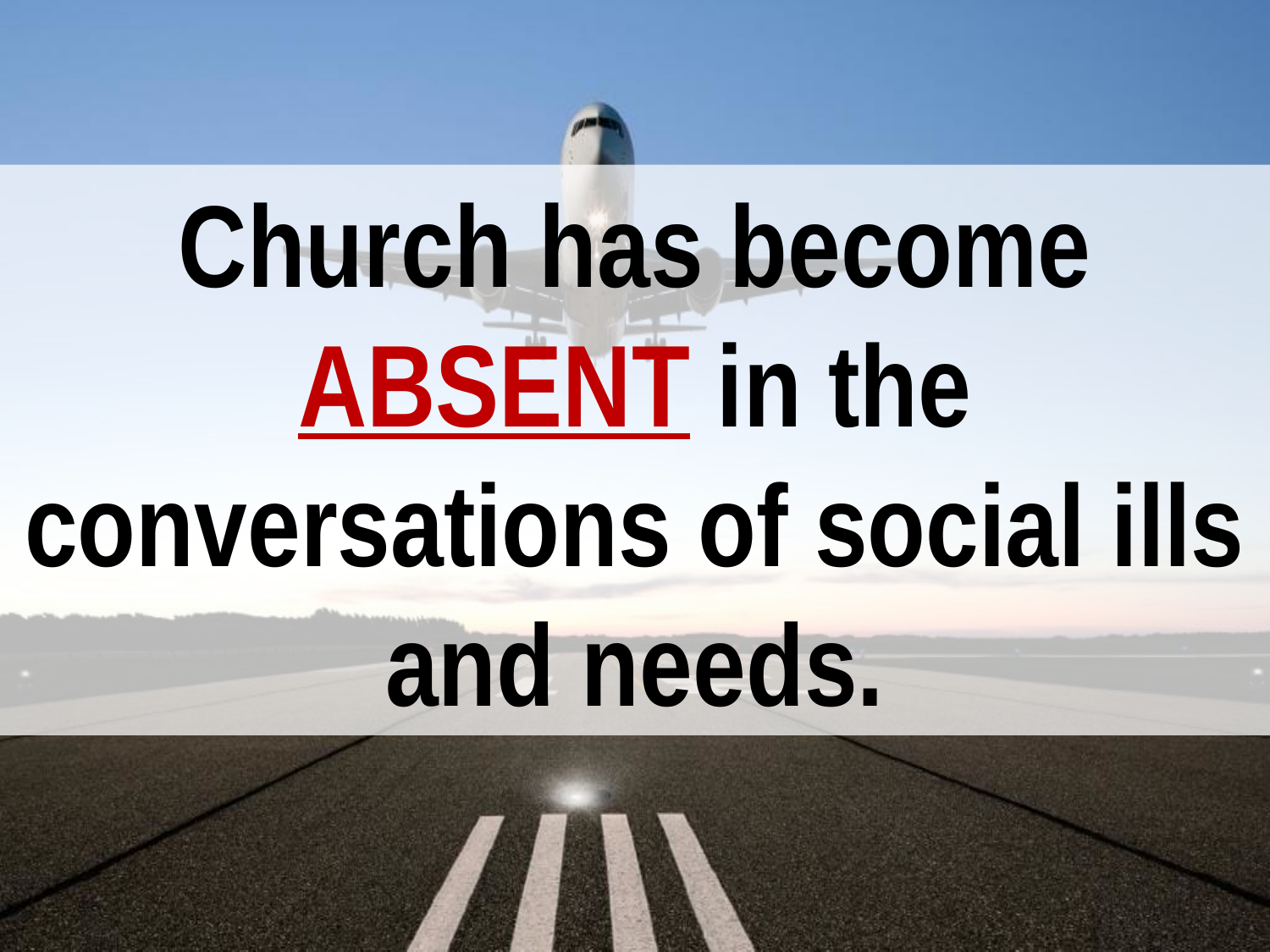

Church has become ABSENT in the conversations of social ills and needs.